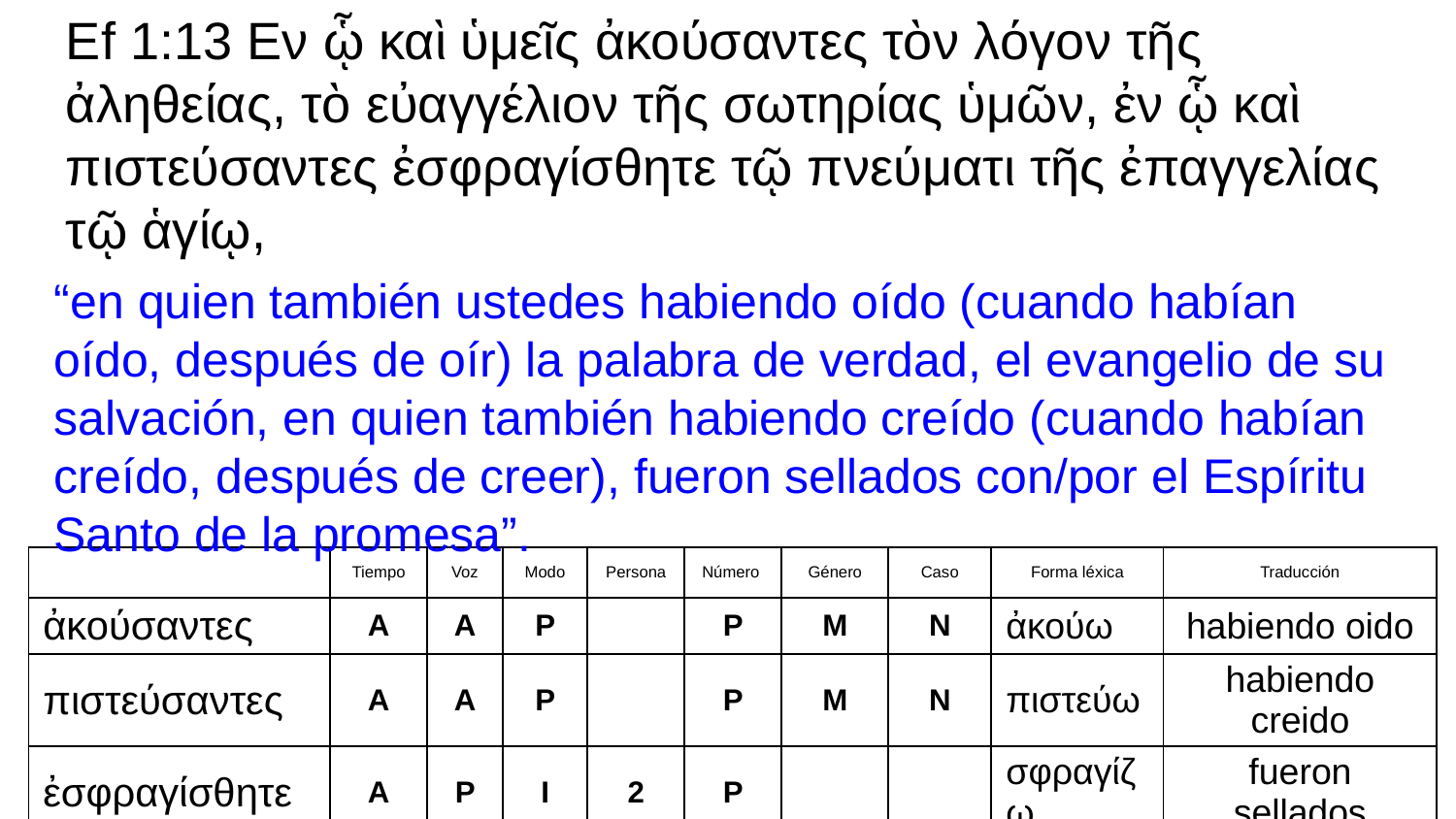

Ef 1:13 Εν ᾧ καὶ ὑμεῖς ἀκούσαντες τὸν λόγον τῆς ἀληθείας, τὸ εὐαγγέλιον τῆς σωτηρίας ὑμῶν, ἐν ᾧ καὶ πιστεύσαντες ἐσφραγίσθητε τῷ πνεύματι τῆς ἐπαγγελίας τῷ ἁγίῳ,
“en quien también ustedes habiendo oído (cuando habían oído, después de oír) la palabra de verdad, el evangelio de su salvación, en quien también habiendo creído (cuando habían creído, después de creer), fueron sellados con/por el Espíritu Santo de la promesa”.
|  | Tiempo | Voz | Modo | Persona | Número | Género | Caso | Forma léxica | Traducción |
| --- | --- | --- | --- | --- | --- | --- | --- | --- | --- |
| ἀκούσαντες | A | A | P |  | P | M | N | ἀκούω | habiendo oido |
| πιστεύσαντες | A | A | P |  | P | M | N | πιστεύω | habiendo creido |
| ἐσφραγίσθητε | A | P | I | 2 | P |  |  | σφραγίζω | fueron sellados |